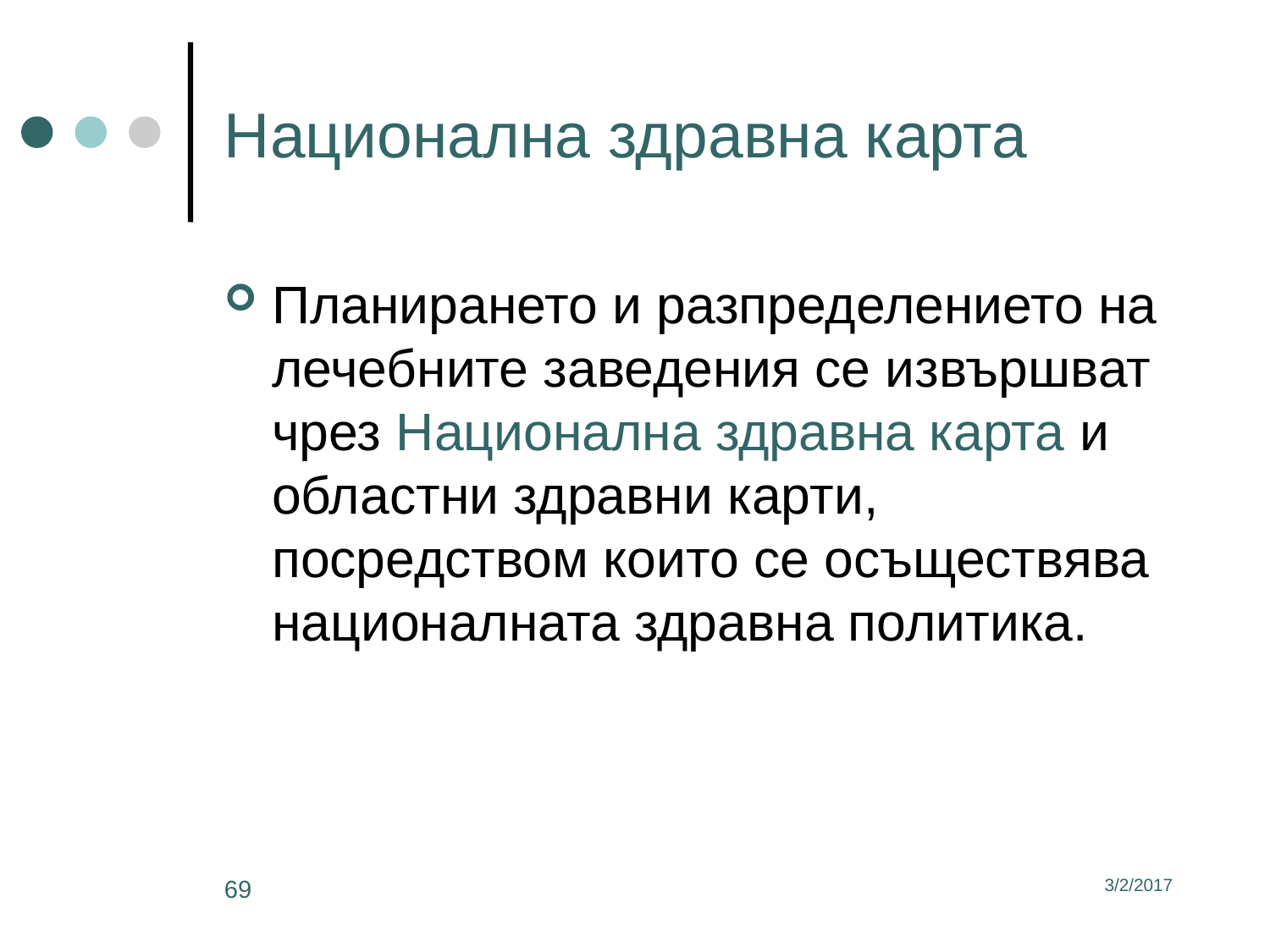

# Национална здравна карта
Планирането и разпределението на лечебните заведения се извършват чрез Национална здравна карта и областни здравни карти, посредством които се осъществява националната здравна политика.
69
3/2/2017